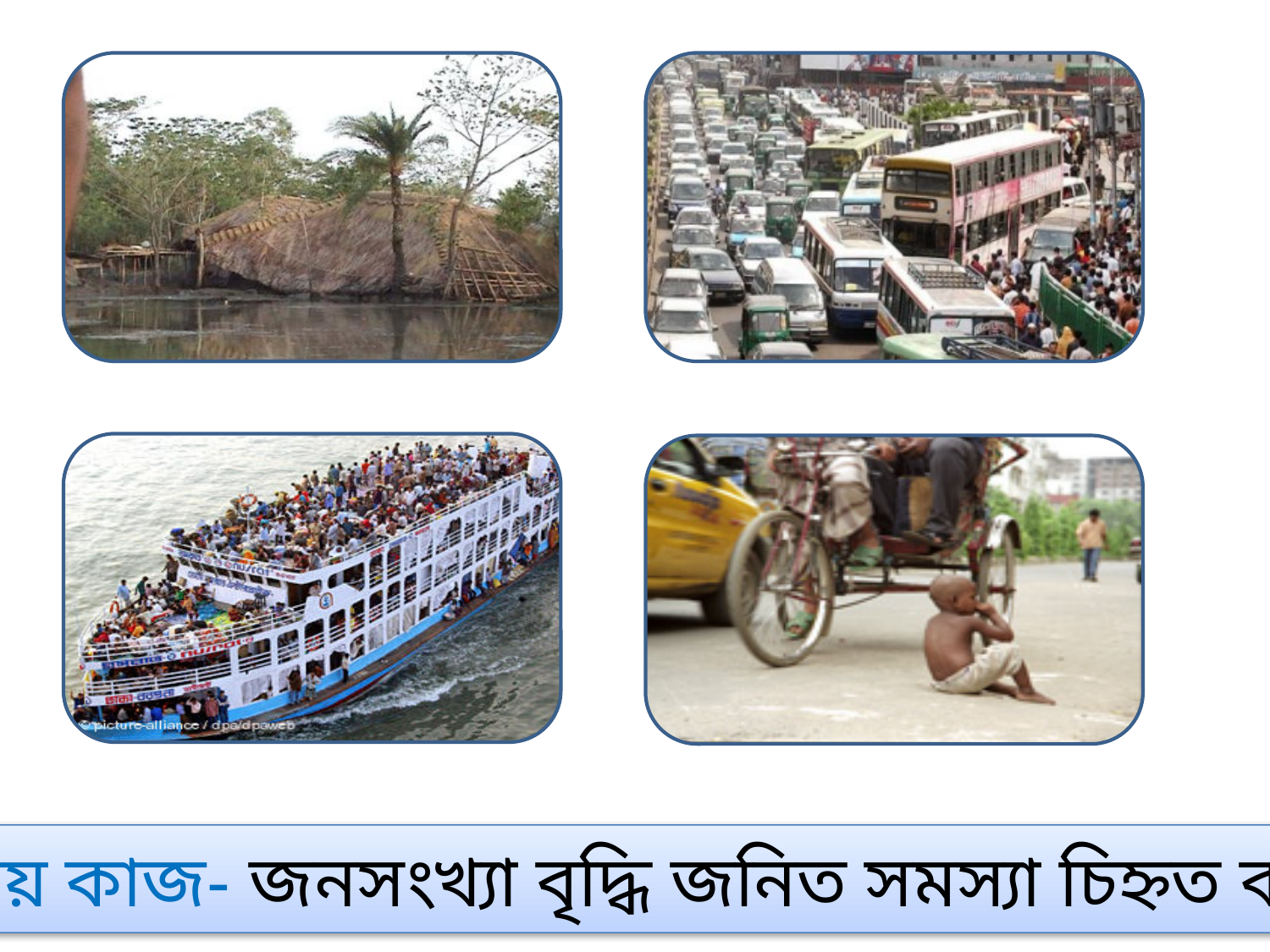

দলীয় কাজ- জনসংখ্যা বৃদ্ধি জনিত সমস্যা চিহ্নত কর।